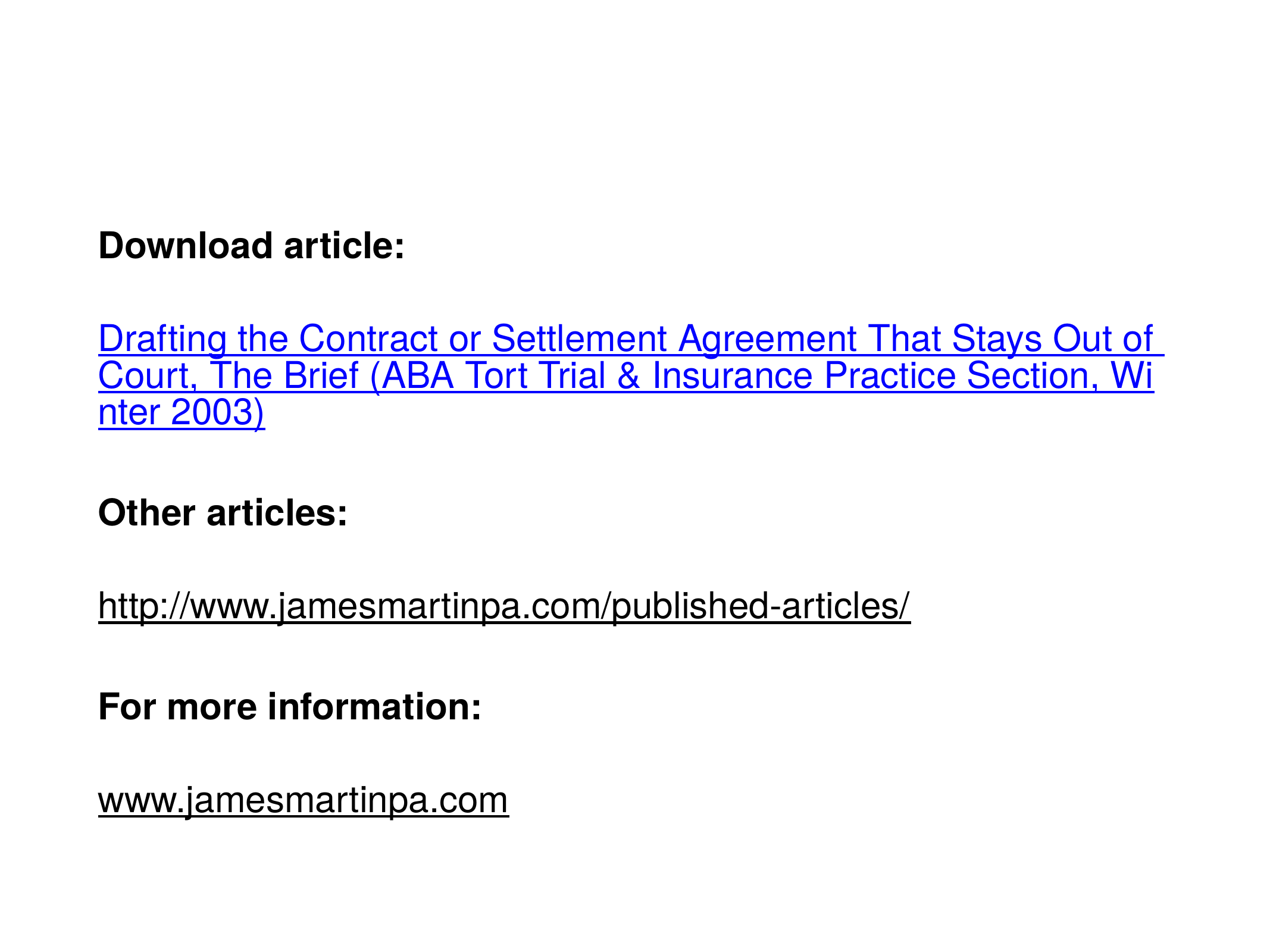

Download article:
Drafting the Contract or Settlement Agreement That Stays Out of Court, The Brief (ABA Tort Trial & Insurance Practice Section, Winter 2003)
Other articles:
http://www.jamesmartinpa.com/published-articles/
For more information:
www.jamesmartinpa.com